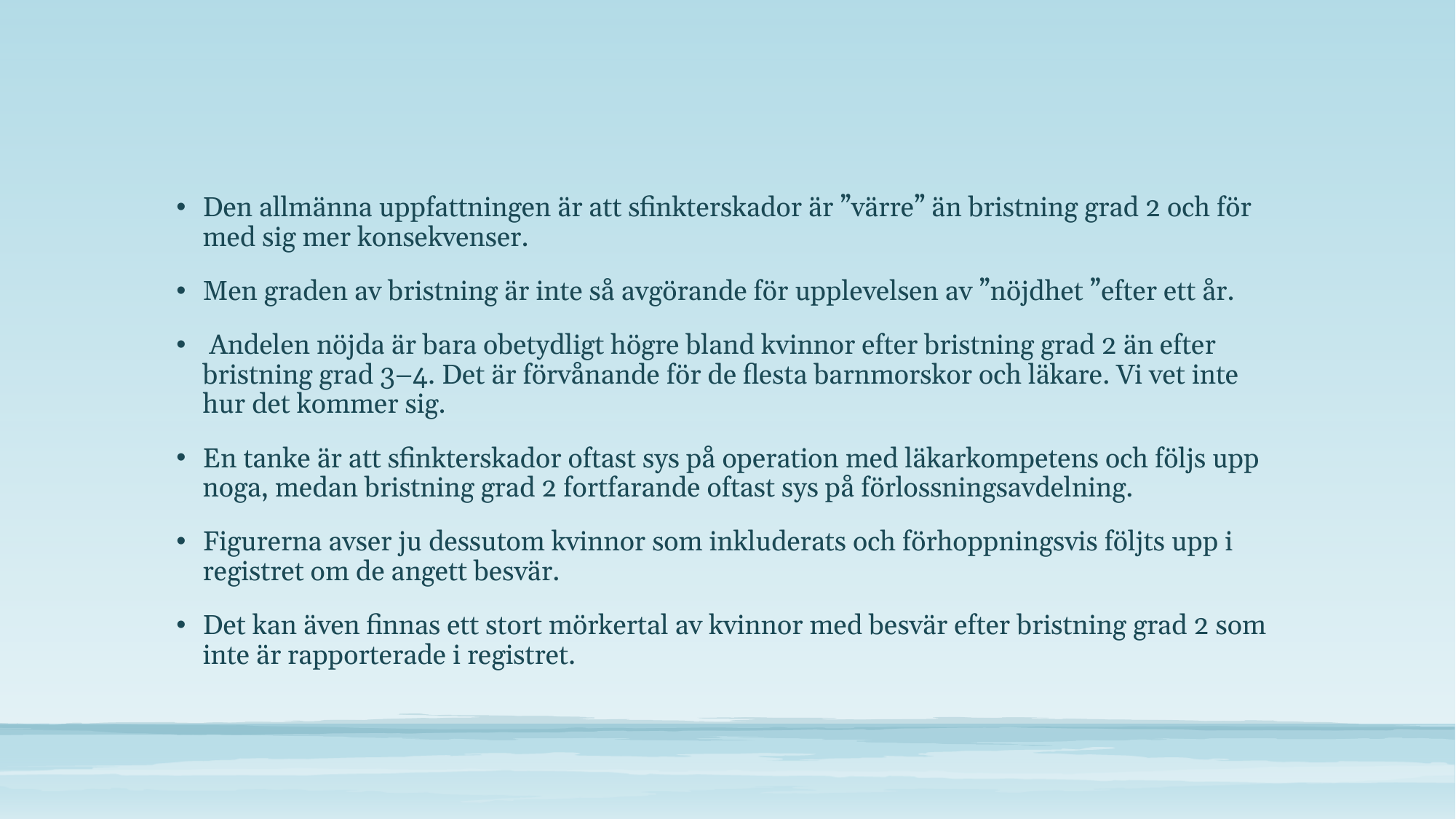

#
Den allmänna uppfattningen är att sfinkterskador är ”värre” än bristning grad 2 och för med sig mer konsekvenser.
Men graden av bristning är inte så avgörande för upplevelsen av ”nöjdhet ”efter ett år.
 Andelen nöjda är bara obetydligt högre bland kvinnor efter bristning grad 2 än efter bristning grad 3–4. Det är förvånande för de flesta barnmorskor och läkare. Vi vet inte hur det kommer sig.
En tanke är att sfinkterskador oftast sys på operation med läkarkompetens och följs upp noga, medan bristning grad 2 fortfarande oftast sys på förlossningsavdelning.
Figurerna avser ju dessutom kvinnor som inkluderats och förhoppningsvis följts upp i registret om de angett besvär.
Det kan även finnas ett stort mörkertal av kvinnor med besvär efter bristning grad 2 som inte är rapporterade i registret.